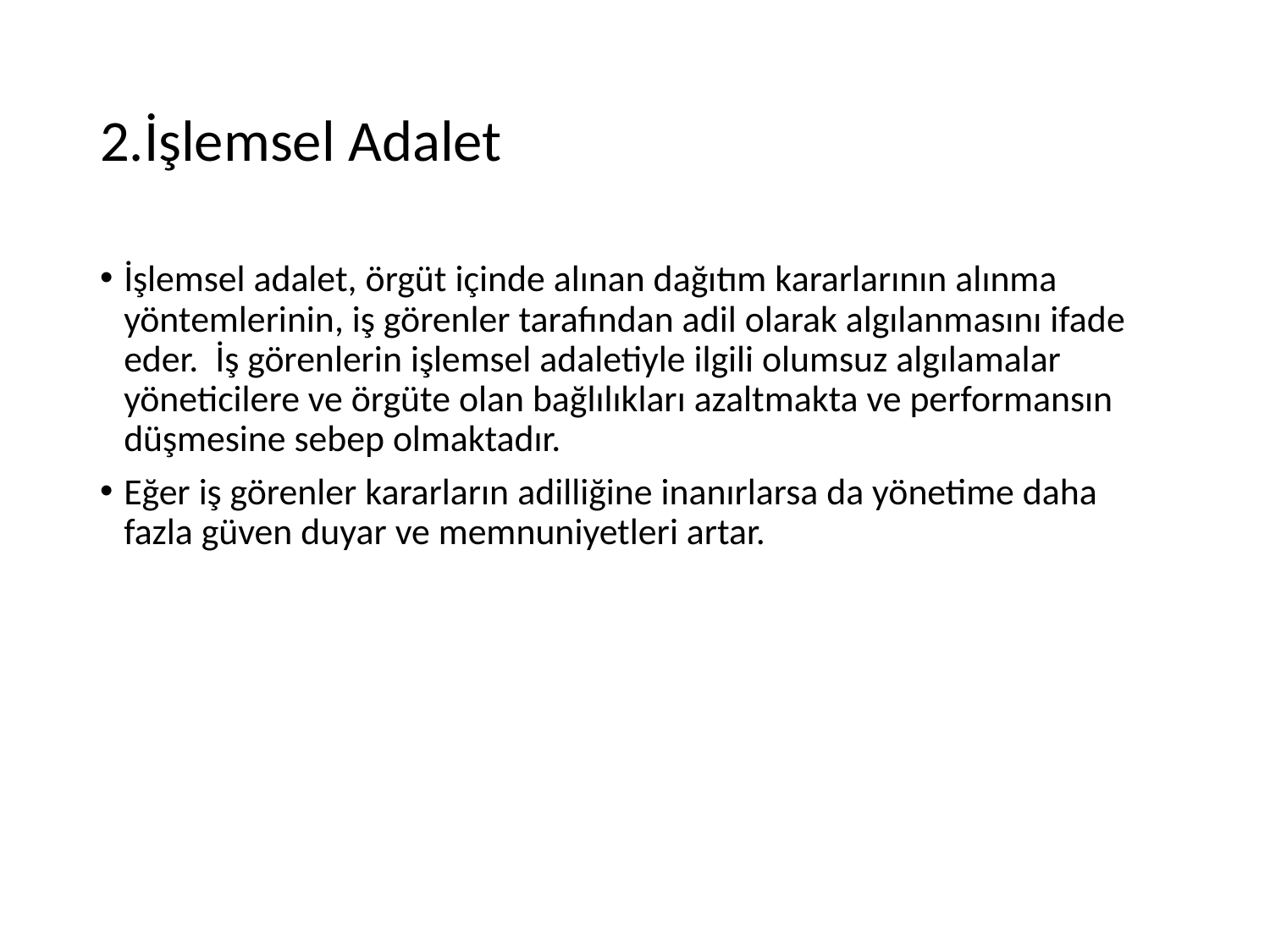

# 2.İşlemsel Adalet
İşlemsel adalet, örgüt içinde alınan dağıtım kararlarının alınma yöntemlerinin, iş görenler tarafından adil olarak algılanmasını ifade eder.  İş görenlerin işlemsel adaletiyle ilgili olumsuz algılamalar yöneticilere ve örgüte olan bağlılıkları azaltmakta ve performansın düşmesine sebep olmaktadır.
Eğer iş görenler kararların adilliğine inanırlarsa da yönetime daha fazla güven duyar ve memnuniyetleri artar.